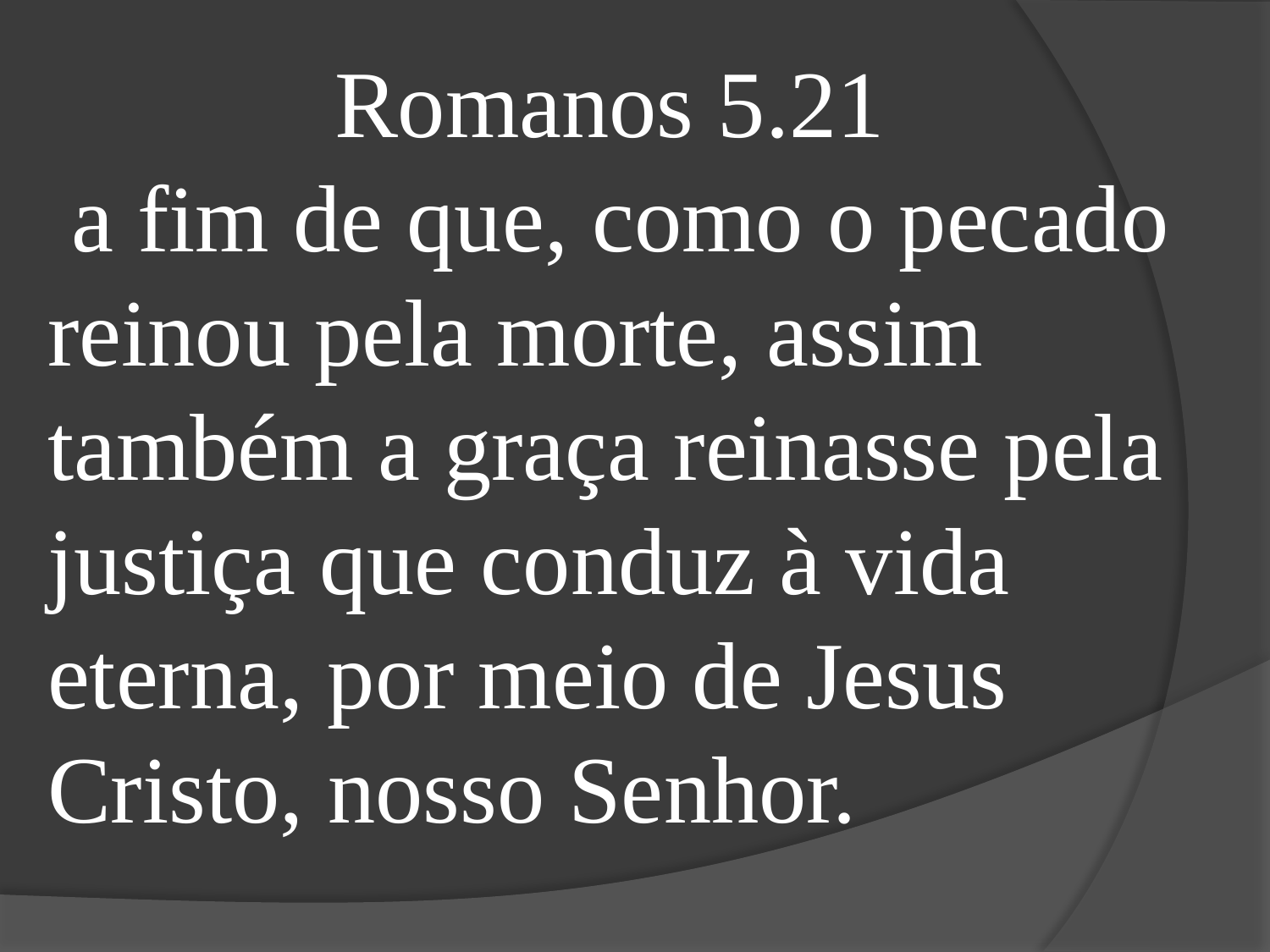

Romanos 5.21
 a fim de que, como o pecado reinou pela morte, assim também a graça reinasse pela justiça que conduz à vida eterna, por meio de Jesus Cristo, nosso Senhor.